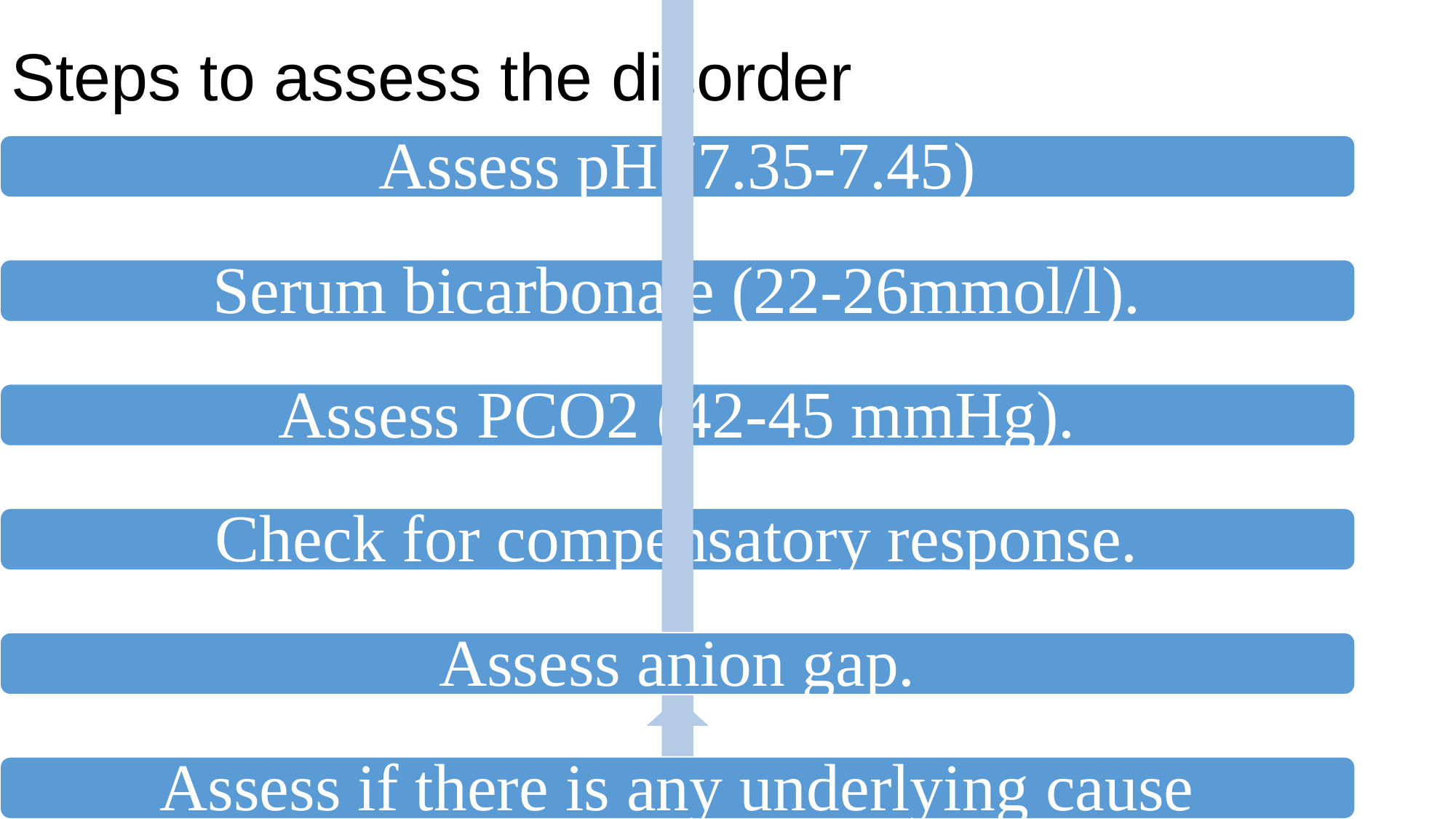

# Steps to assess the disorder
Assess pH (7.35-7.45)
Serum bicarbonate (22-26mmol/l).
Assess PCO2 (42-45 mmHg).
Check for compensatory response.
Assess anion gap.
Assess if there is any underlying cause